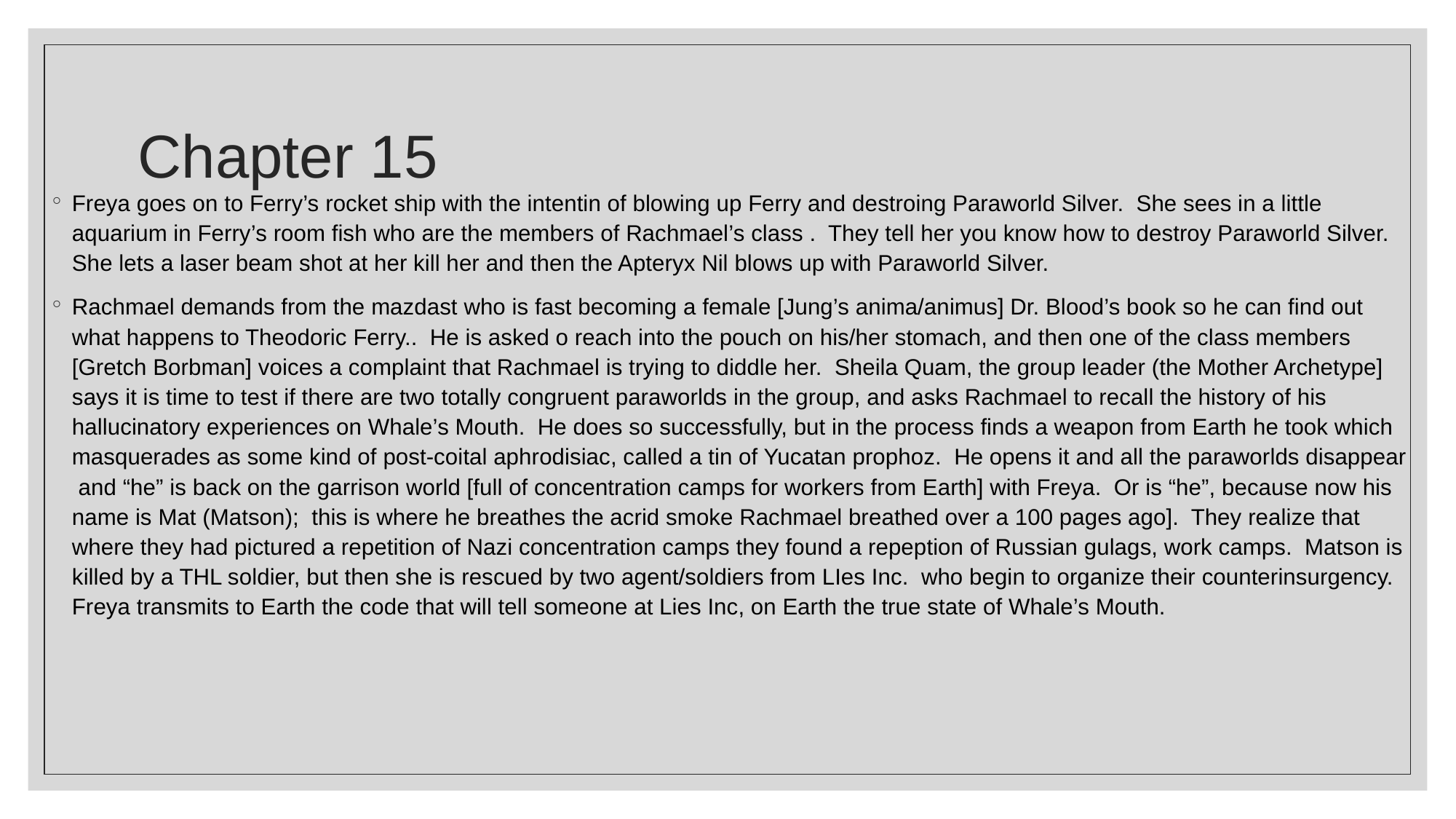

# Chapter 15
Freya goes on to Ferry’s rocket ship with the intentin of blowing up Ferry and destroing Paraworld Silver.  She sees in a little aquarium in Ferry’s room fish who are the members of Rachmael’s class .  They tell her you know how to destroy Paraworld Silver.  She lets a laser beam shot at her kill her and then the Apteryx Nil blows up with Paraworld Silver.
Rachmael demands from the mazdast who is fast becoming a female [Jung’s anima/animus] Dr. Blood’s book so he can find out what happens to Theodoric Ferry..  He is asked o reach into the pouch on his/her stomach, and then one of the class members [Gretch Borbman] voices a complaint that Rachmael is trying to diddle her.  Sheila Quam, the group leader (the Mother Archetype] says it is time to test if there are two totally congruent paraworlds in the group, and asks Rachmael to recall the history of his hallucinatory experiences on Whale’s Mouth.  He does so successfully, but in the process finds a weapon from Earth he took which masquerades as some kind of post-coital aphrodisiac, called a tin of Yucatan prophoz.  He opens it and all the paraworlds disappear  and “he” is back on the garrison world [full of concentration camps for workers from Earth] with Freya.  Or is “he”, because now his name is Mat (Matson);  this is where he breathes the acrid smoke Rachmael breathed over a 100 pages ago].  They realize that where they had pictured a repetition of Nazi concentration camps they found a repeption of Russian gulags, work camps.  Matson is killed by a THL soldier, but then she is rescued by two agent/soldiers from LIes Inc.  who begin to organize their counterinsurgency.  Freya transmits to Earth the code that will tell someone at Lies Inc, on Earth the true state of Whale’s Mouth.